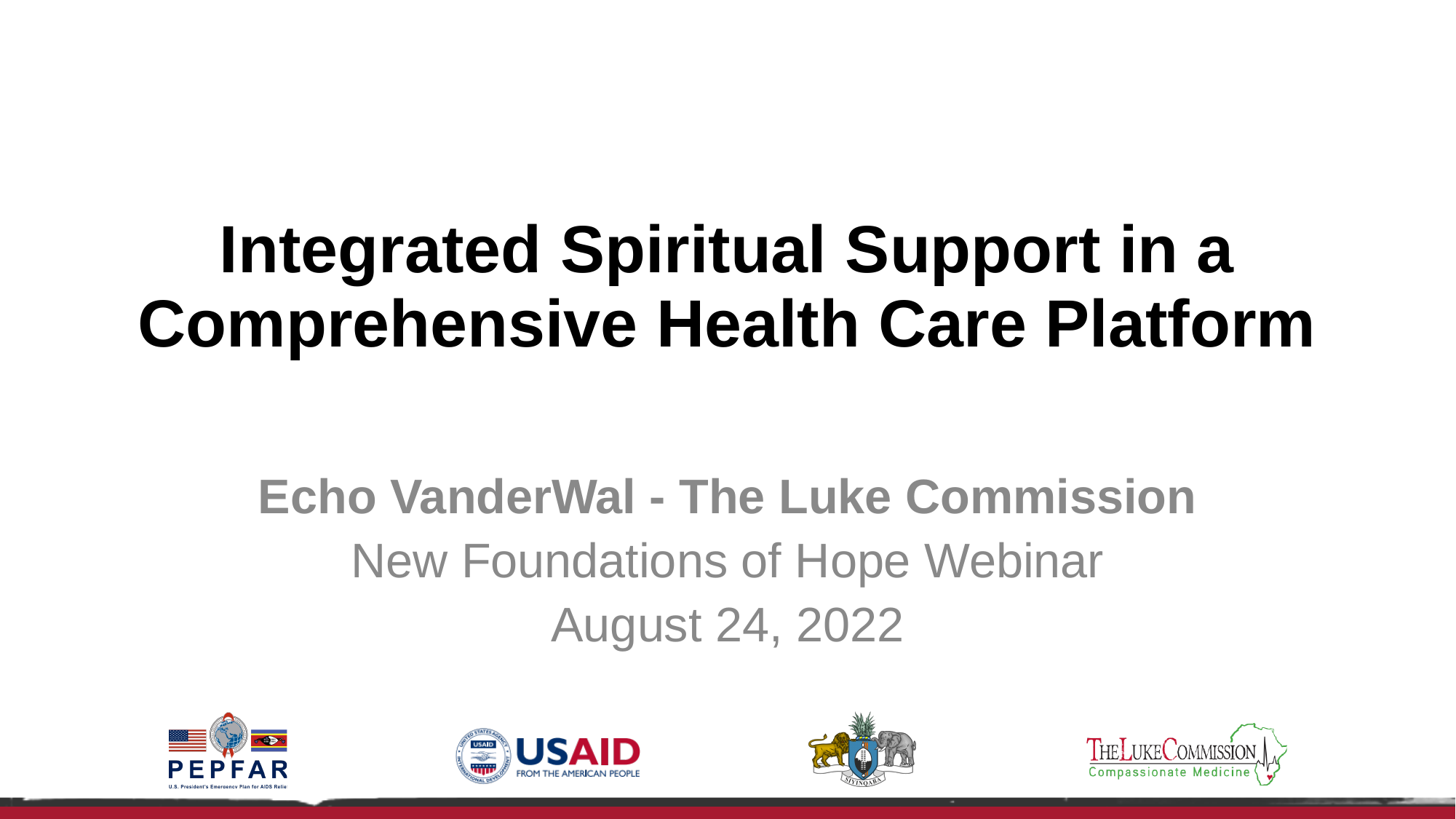

# Integrated Spiritual Support in a Comprehensive Health Care Platform
Echo VanderWal - The Luke Commission
New Foundations of Hope Webinar
August 24, 2022